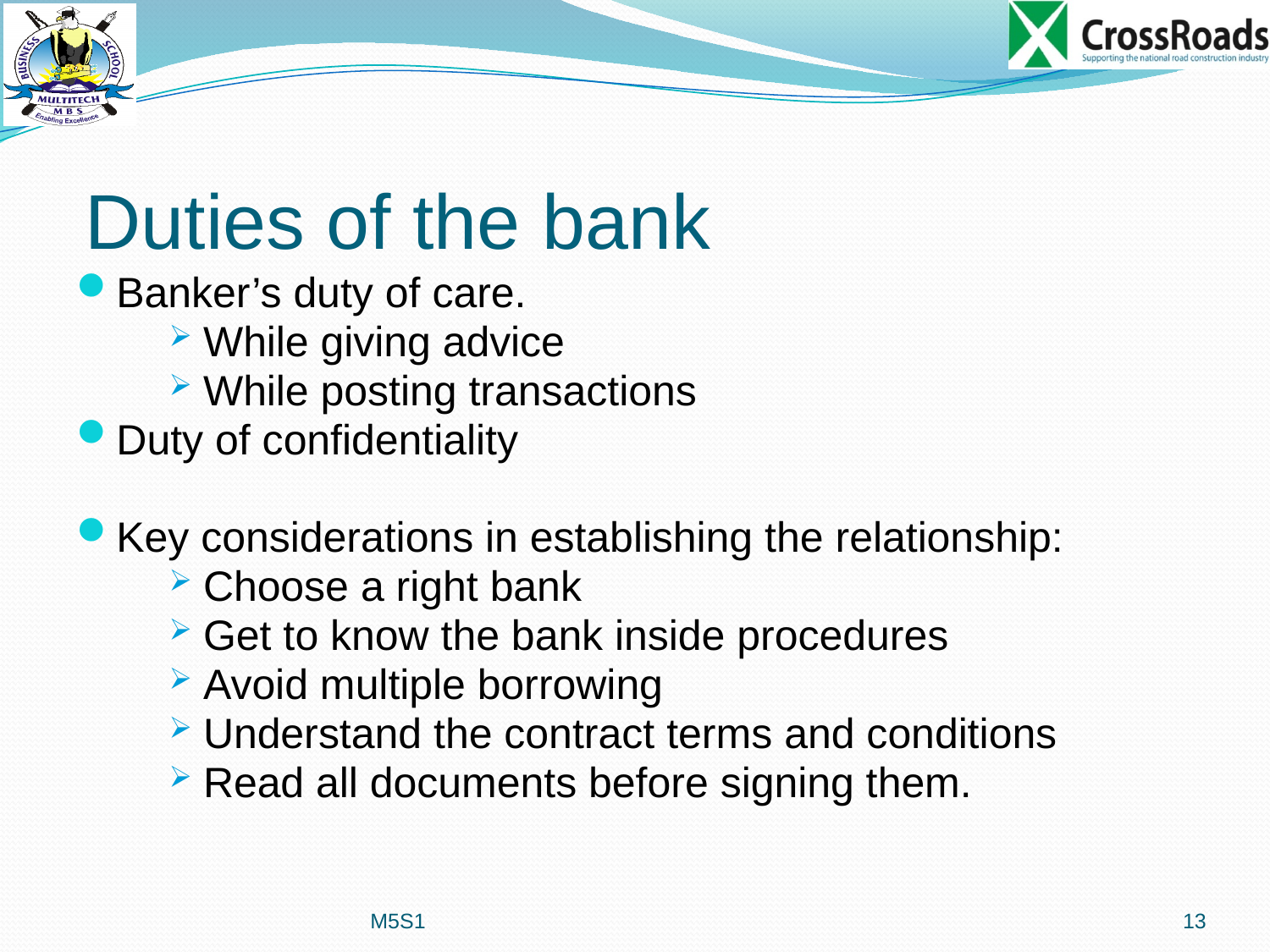

# Duties of the bank
Banker’s duty of care.
While giving advice
While posting transactions
Duty of confidentiality

Key considerations in establishing the relationship:
Choose a right bank
Get to know the bank inside procedures
Avoid multiple borrowing
Understand the contract terms and conditions
Read all documents before signing them.

M5S1
13